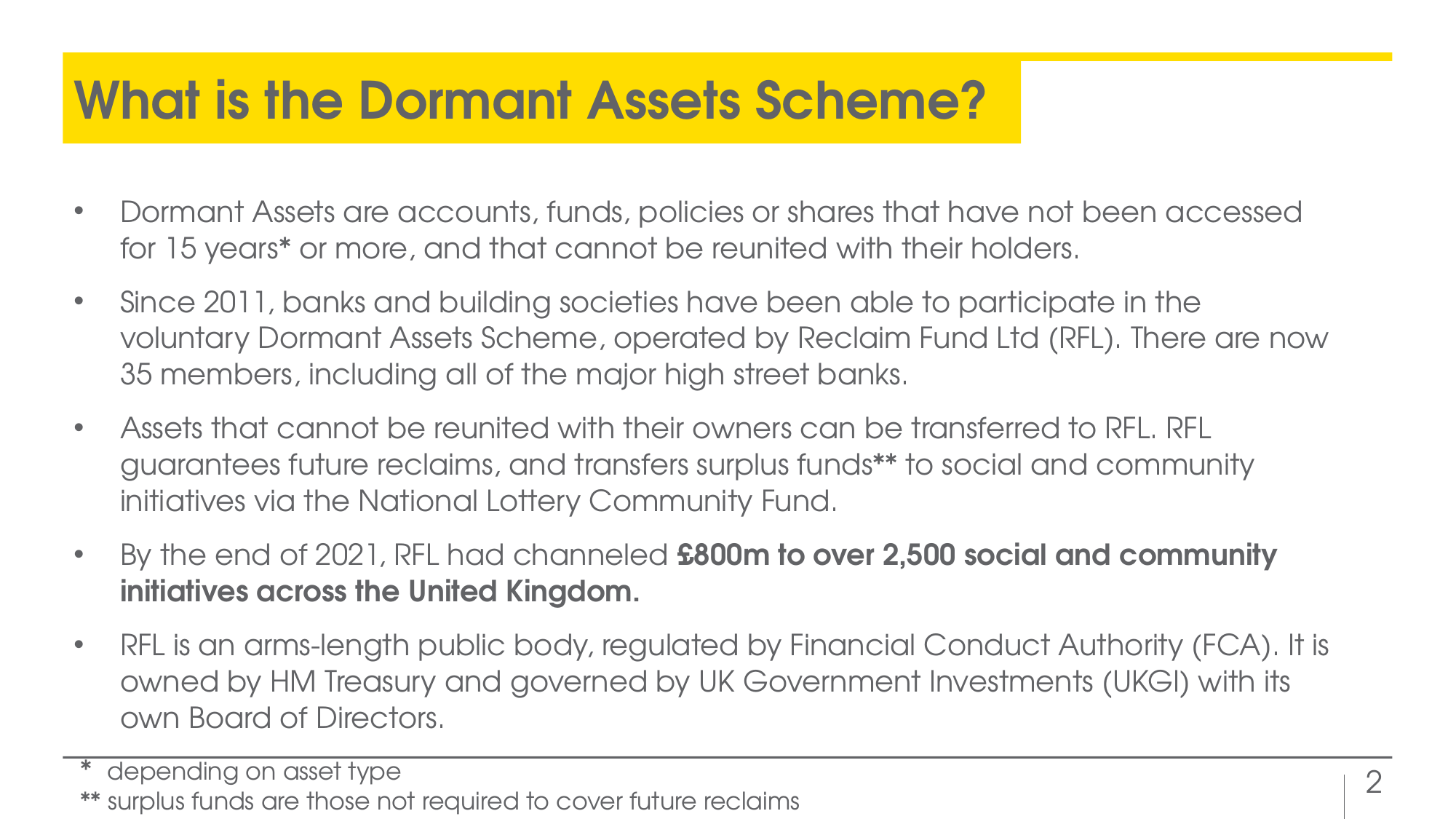

# What is the Dormant Assets Scheme?
Dormant Assets are accounts, funds, policies or shares that have not been accessed for 15 years* or more, and that cannot be reunited with their holders.
Since 2011, banks and building societies have been able to participate in the voluntary Dormant Assets Scheme, operated by Reclaim Fund Ltd (RFL). There are now 35 members, including all of the major high street banks.
Assets that cannot be reunited with their owners can be transferred to RFL. RFL guarantees future reclaims, and transfers surplus funds** to social and community initiatives via the National Lottery Community Fund.
By the end of 2021, RFL had channeled £800m to over 2,500 social and community initiatives across the United Kingdom.
RFL is an arms-length public body, regulated by Financial Conduct Authority (FCA). It is owned by HM Treasury and governed by UK Government Investments (UKGI) with its own Board of Directors.
*  depending on asset type
** surplus funds are those not required to cover future reclaims
2